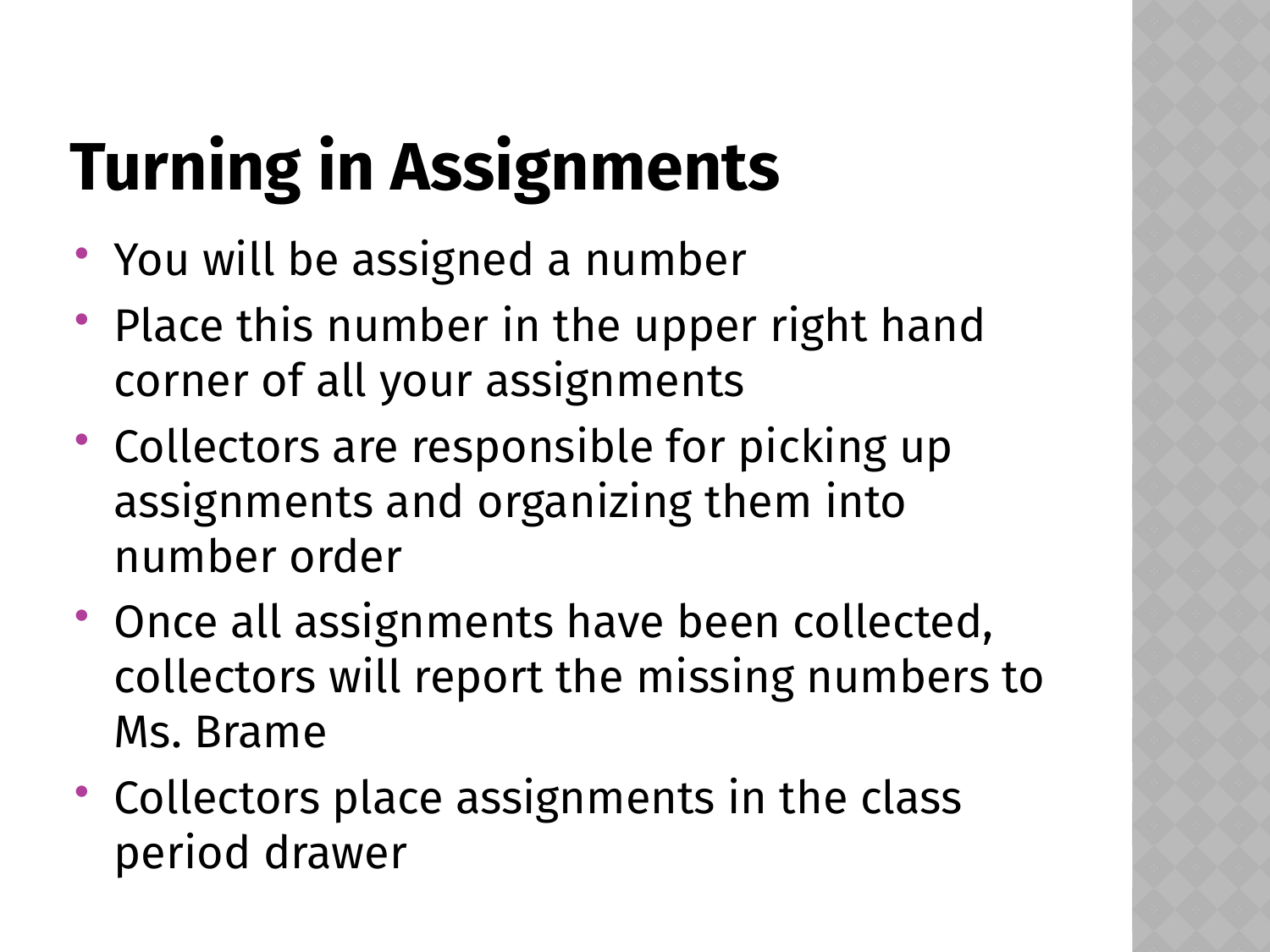

# Turning in Assignments
You will be assigned a number
Place this number in the upper right hand corner of all your assignments
Collectors are responsible for picking up assignments and organizing them into number order
Once all assignments have been collected, collectors will report the missing numbers to Ms. Brame
Collectors place assignments in the class period drawer